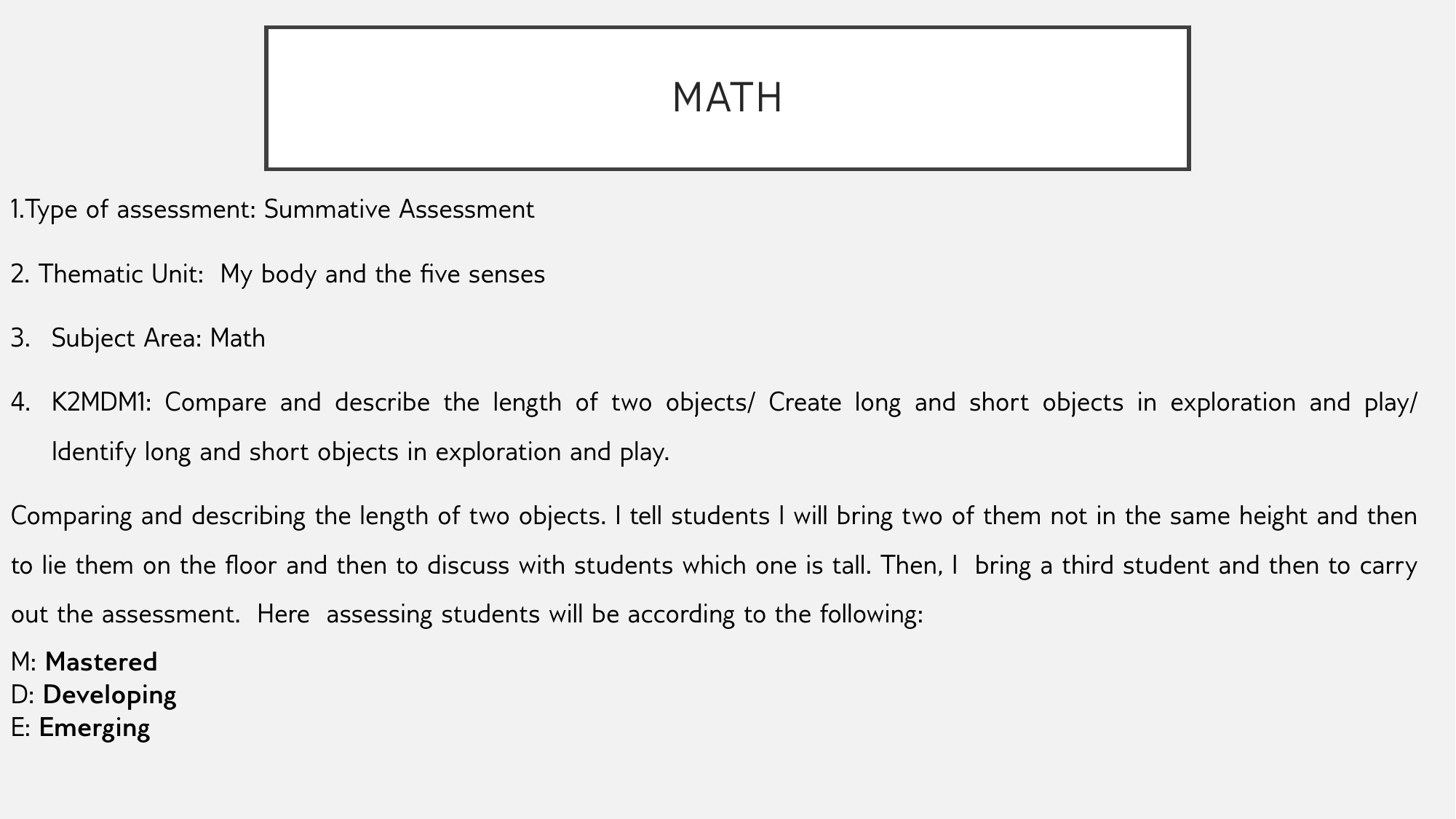

# Math
1.Type of assessment: Summative Assessment
2. Thematic Unit:  My body and the five senses
Subject Area: Math
K2MDM1: Compare and describe the length of two objects/ Create long and short objects in exploration and play/ Identify long and short objects in exploration and play.
Comparing and describing the length of two objects. I tell students I will bring two of them not in the same height and then to lie them on the floor and then to discuss with students which one is tall. Then, I  bring a third student and then to carry out the assessment.  Here  assessing students will be according to the following:
M: Mastered
D: Developing
E: Emerging